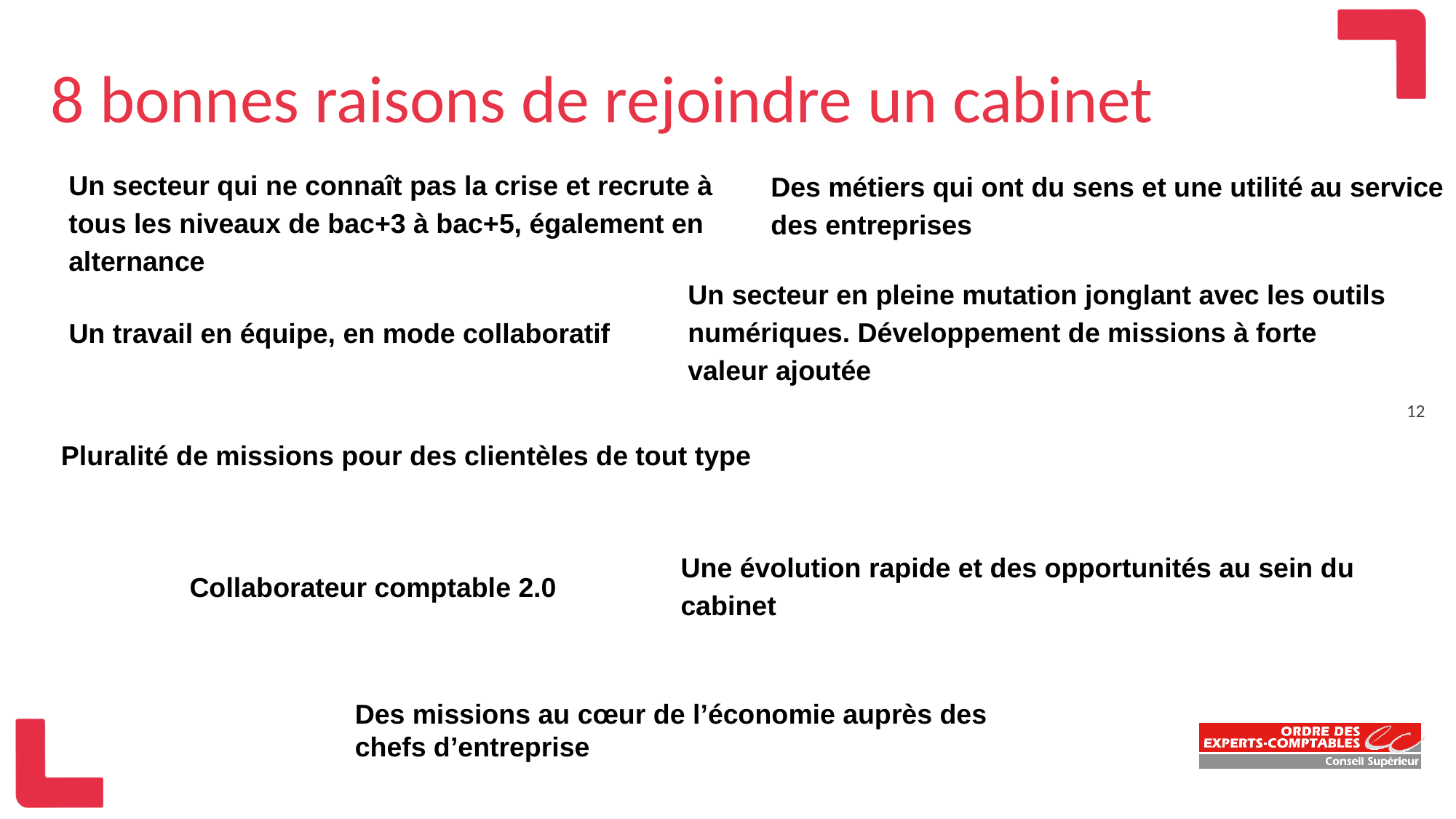

# 8 bonnes raisons de rejoindre un cabinet
Un secteur qui ne connaît pas la crise et recrute à tous les niveaux de bac+3 à bac+5, également en alternance
Des métiers qui ont du sens et une utilité au service des entreprises
Un secteur en pleine mutation jonglant avec les outils numériques. Développement de missions à forte valeur ajoutée
Un travail en équipe, en mode collaboratif
12
Pluralité de missions pour des clientèles de tout type
Une évolution rapide et des opportunités au sein du cabinet
Collaborateur comptable 2.0
Des missions au cœur de l’économie auprès des chefs d’entreprise